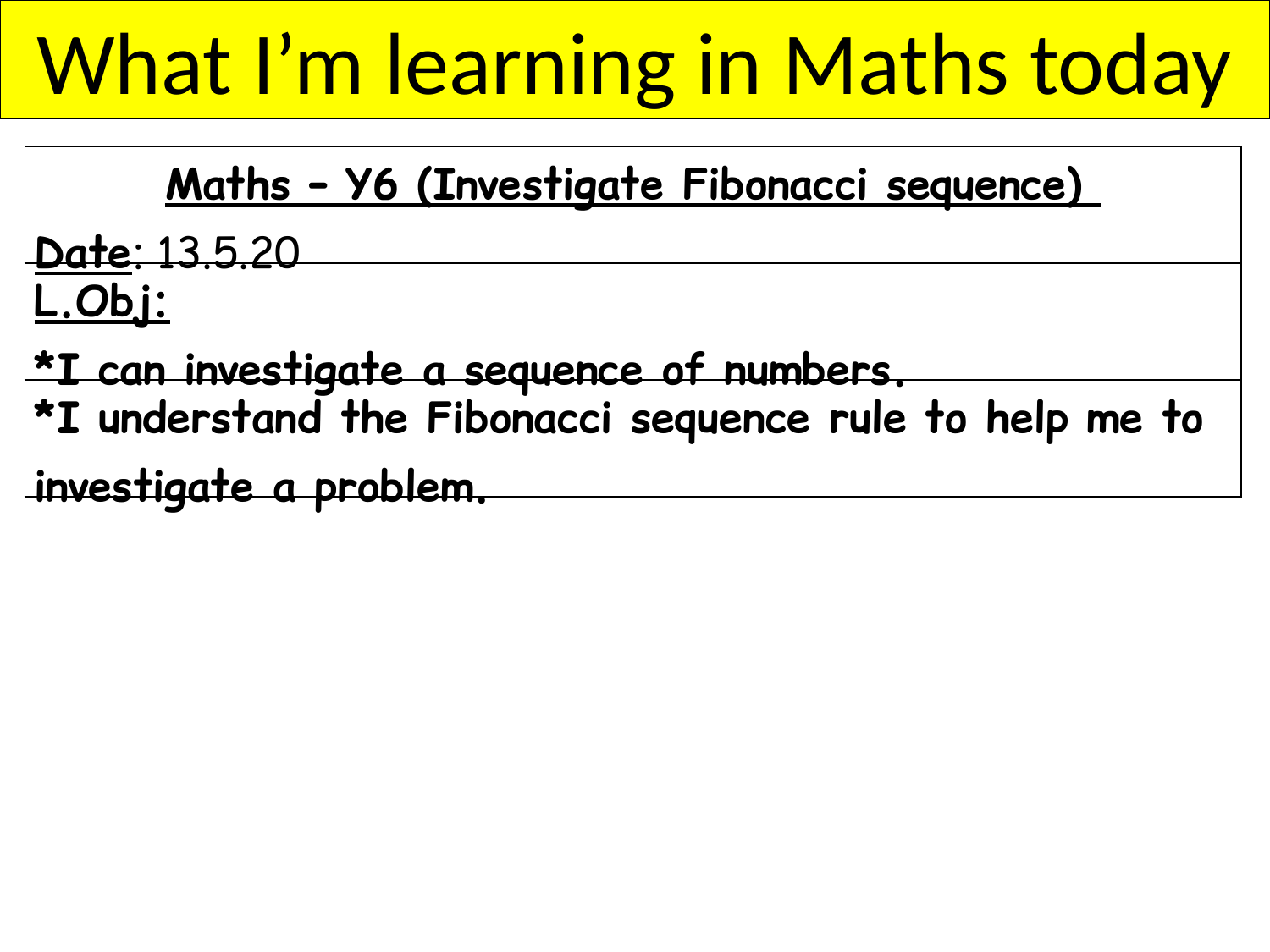

What I’m learning in Maths today
| Maths – Y6 (Investigate Fibonacci sequence) Date: 13.5.20 |
| --- |
| L.Obj: \*I can investigate a sequence of numbers. |
| \*I understand the Fibonacci sequence rule to help me to investigate a problem. |